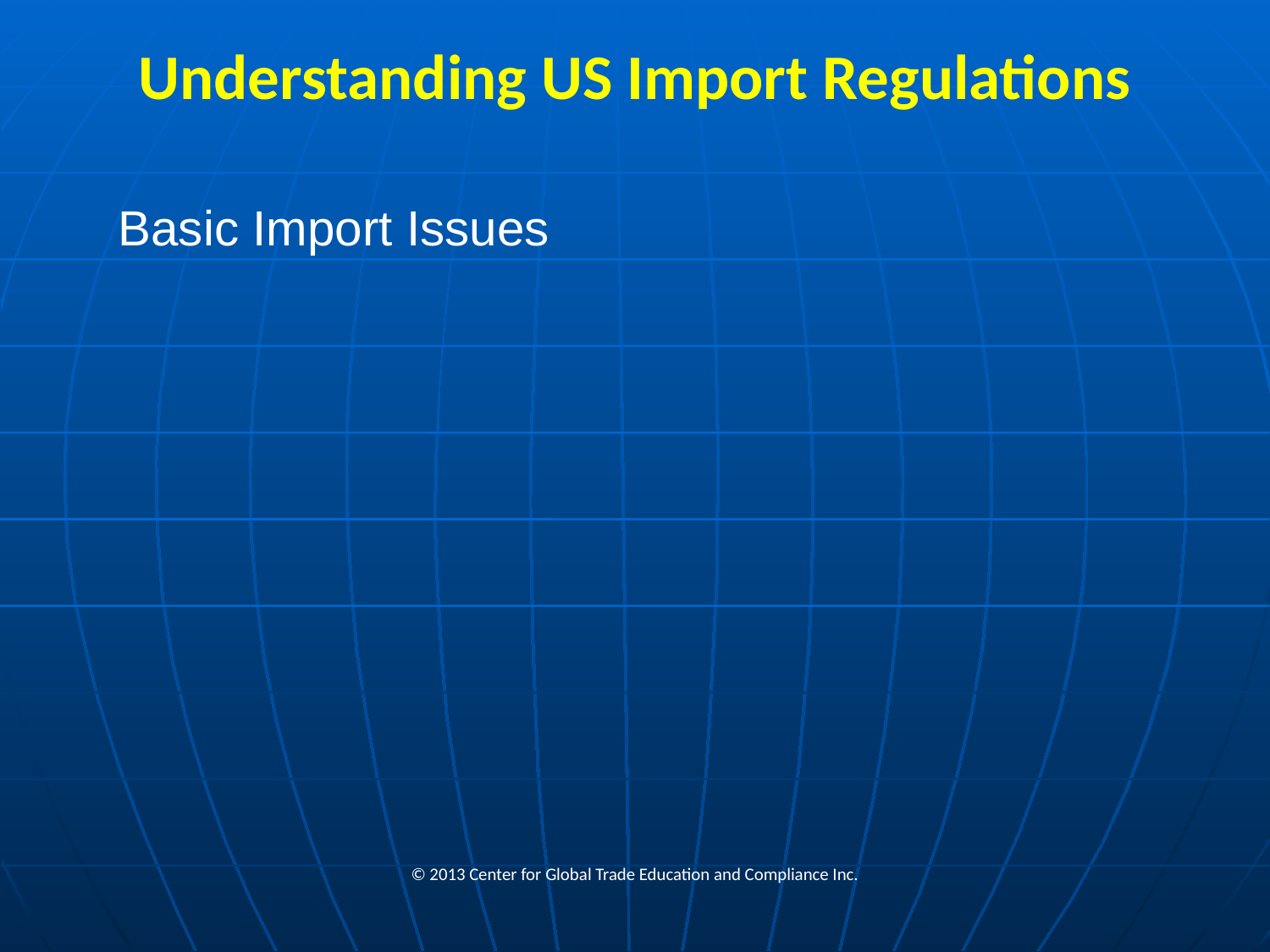

# Understanding US Import Regulations

Basic Import Issues

© 2013 Center for Global Trade Education and Compliance Inc.